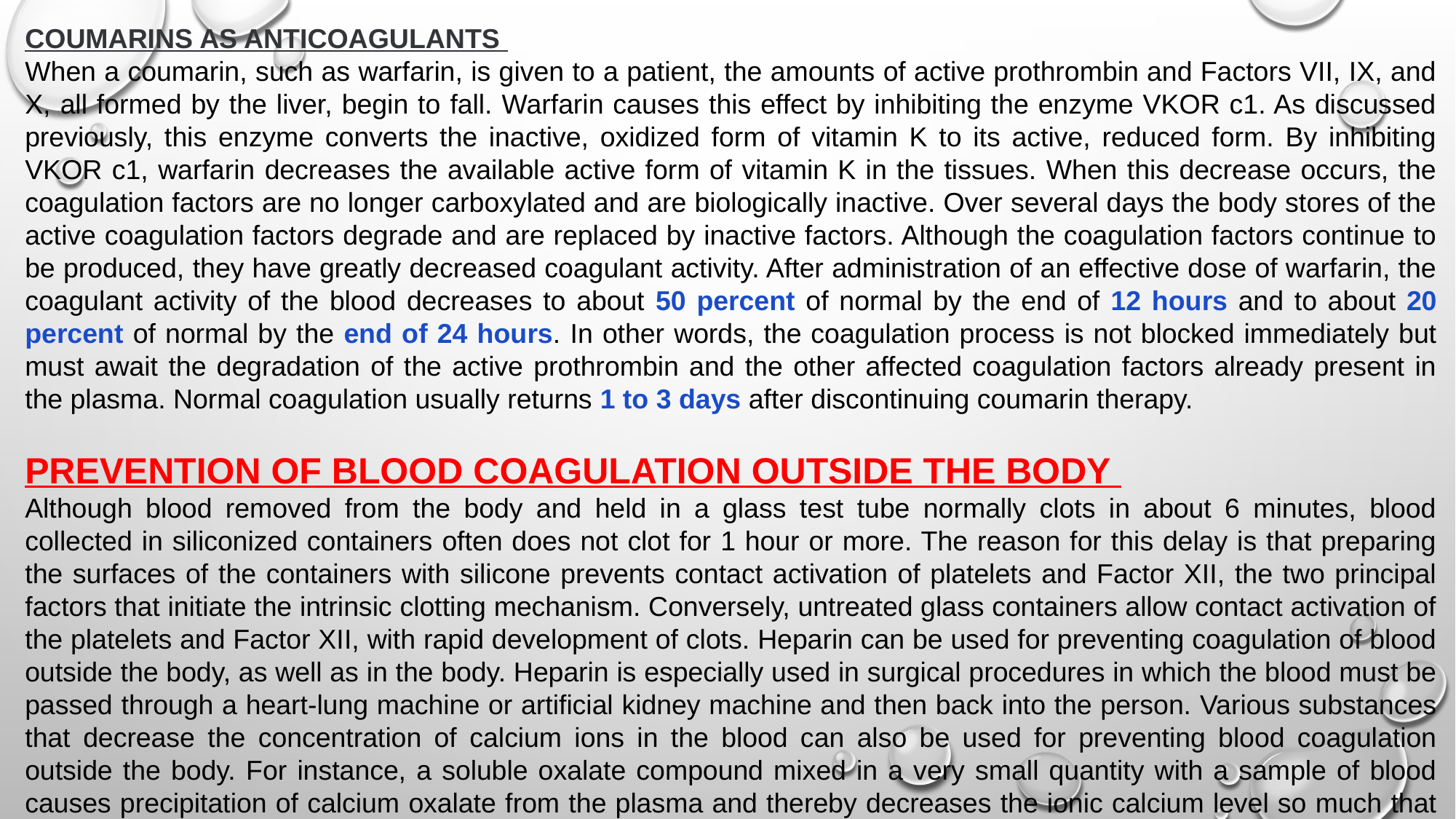

COUMARINS AS ANTICOAGULANTS
When a coumarin, such as warfarin, is given to a patient, the amounts of active prothrombin and Factors VII, IX, and X, all formed by the liver, begin to fall. Warfarin causes this effect by inhibiting the enzyme VKOR c1. As discussed previously, this enzyme converts the inactive, oxidized form of vitamin K to its active, reduced form. By inhibiting VKOR c1, warfarin decreases the available active form of vitamin K in the tissues. When this decrease occurs, the coagulation factors are no longer carboxylated and are biologically inactive. Over several days the body stores of the active coagulation factors degrade and are replaced by inactive factors. Although the coagulation factors continue to be produced, they have greatly decreased coagulant activity. After administration of an effective dose of warfarin, the coagulant activity of the blood decreases to about 50 percent of normal by the end of 12 hours and to about 20 percent of normal by the end of 24 hours. In other words, the coagulation process is not blocked immediately but must await the degradation of the active prothrombin and the other affected coagulation factors already present in the plasma. Normal coagulation usually returns 1 to 3 days after discontinuing coumarin therapy.

PREVENTION OF BLOOD COAGULATION OUTSIDE THE BODY
Although blood removed from the body and held in a glass test tube normally clots in about 6 minutes, blood collected in siliconized containers often does not clot for 1 hour or more. The reason for this delay is that preparing the surfaces of the containers with silicone prevents contact activation of platelets and Factor XII, the two principal factors that initiate the intrinsic clotting mechanism. Conversely, untreated glass containers allow contact activation of the platelets and Factor XII, with rapid development of clots. Heparin can be used for preventing coagulation of blood outside the body, as well as in the body. Heparin is especially used in surgical procedures in which the blood must be passed through a heart-lung machine or artificial kidney machine and then back into the person. Various substances that decrease the concentration of calcium ions in the blood can also be used for preventing blood coagulation outside the body. For instance, a soluble oxalate compound mixed in a very small quantity with a sample of blood causes precipitation of calcium oxalate from the plasma and thereby decreases the ionic calcium level so much that blood coagulation is blocked.